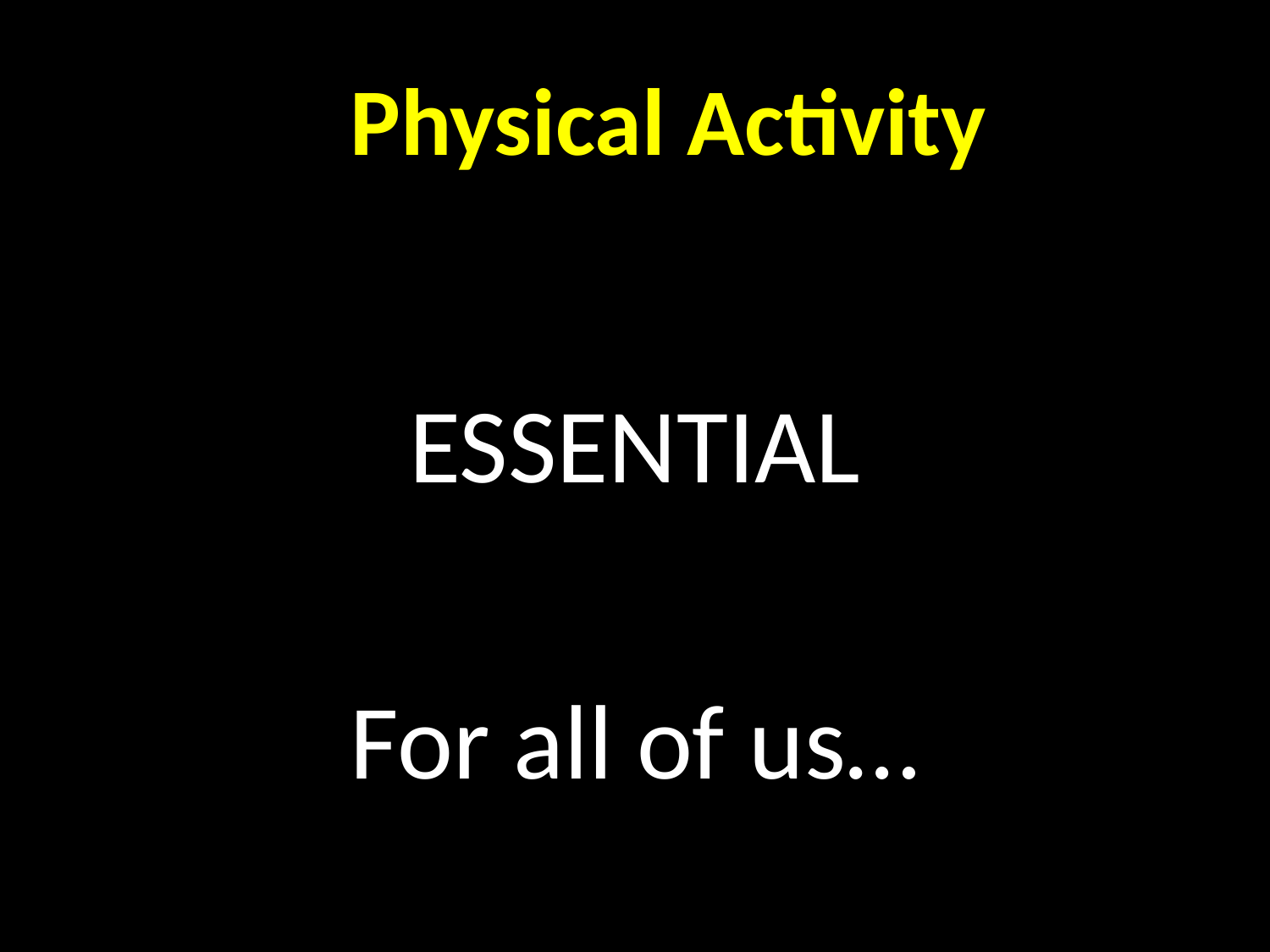

# Physical Activity

ESSENTIAL

For all of us…